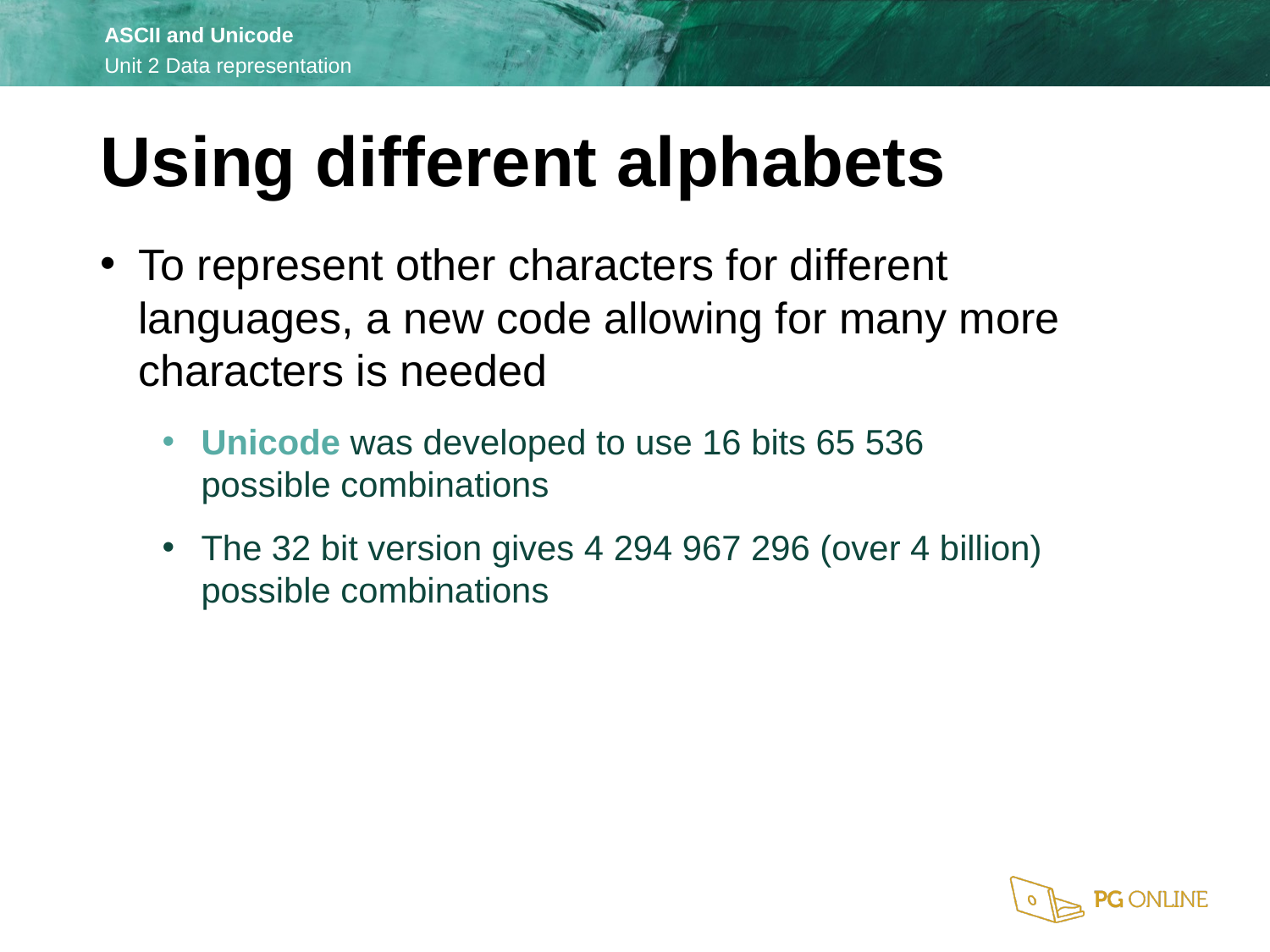

Using different alphabets
To represent other characters for different languages, a new code allowing for many more characters is needed
Unicode was developed to use 16 bits 65 536
possible combinations
The 32 bit version gives 4 294 967 296 (over 4 billion) possible combinations